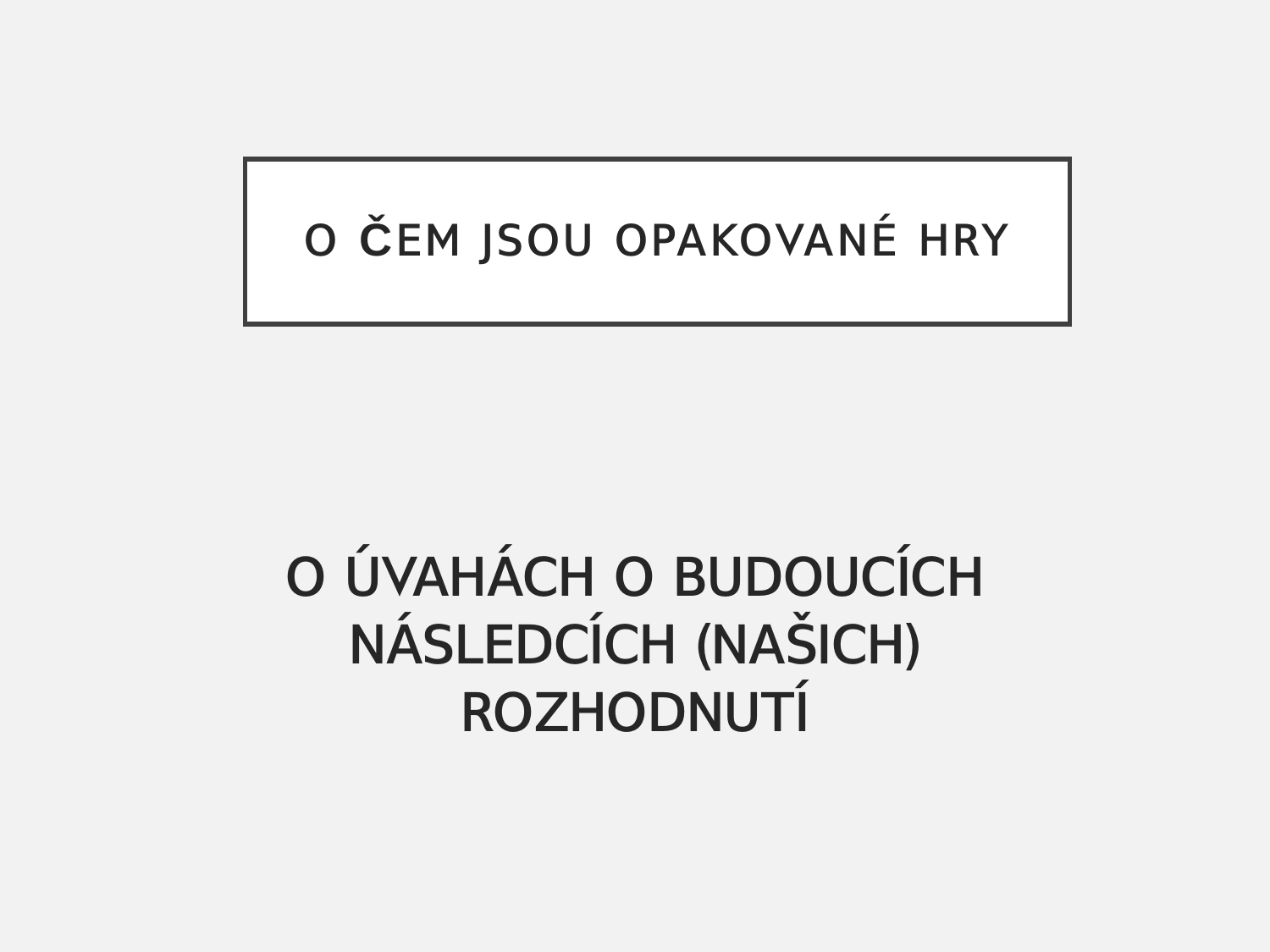

# O ČEM JSOU OPAKOVANÉ HRY

O ÚVAHÁCH O BUDOUCÍCH NÁSLEDCÍCH (NAŠICH) ROZHODNUTÍ